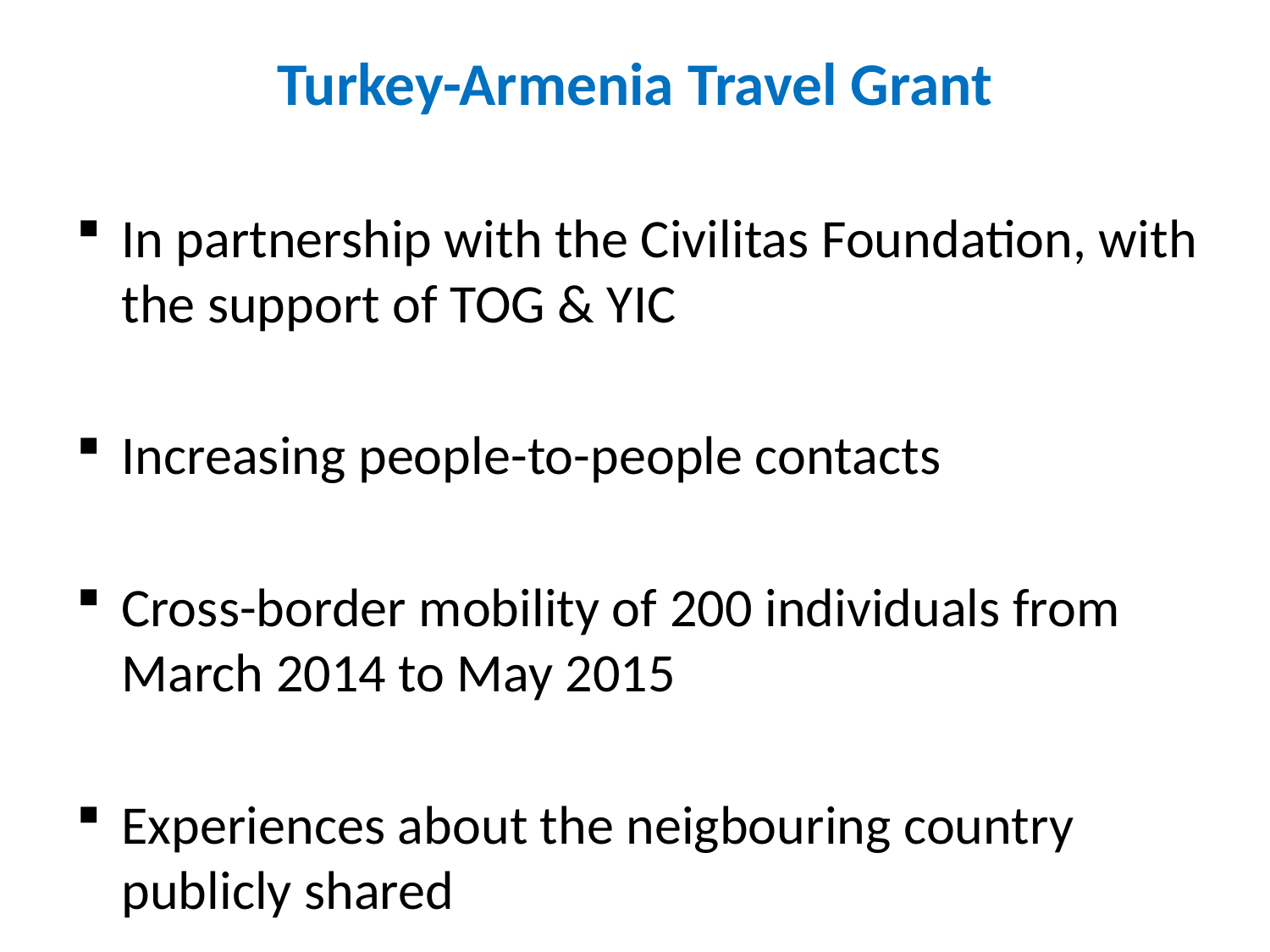

# Turkey-Armenia Travel Grant
In partnership with the Civilitas Foundation, with the support of TOG & YIC

Increasing people-to-people contacts

Cross-border mobility of 200 individuals from March 2014 to May 2015

Experiences about the neigbouring country publicly shared